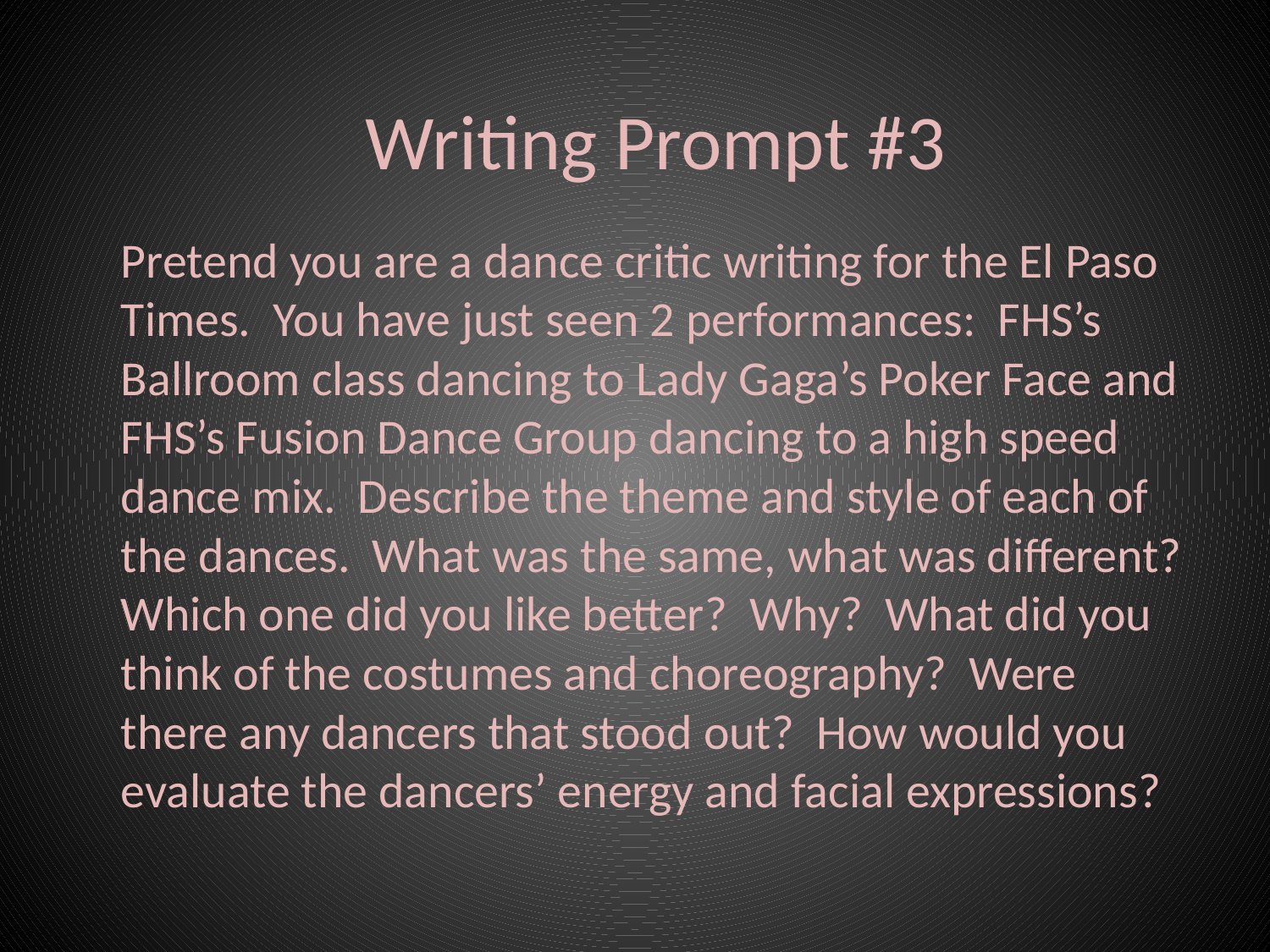

Writing Prompt #3
	Pretend you are a dance critic writing for the El Paso Times.  You have just seen 2 performances:  FHS’s Ballroom class dancing to Lady Gaga’s Poker Face and FHS’s Fusion Dance Group dancing to a high speed dance mix.  Describe the theme and style of each of the dances.  What was the same, what was different?  Which one did you like better?  Why?  What did you think of the costumes and choreography?  Were there any dancers that stood out?  How would you evaluate the dancers’ energy and facial expressions?